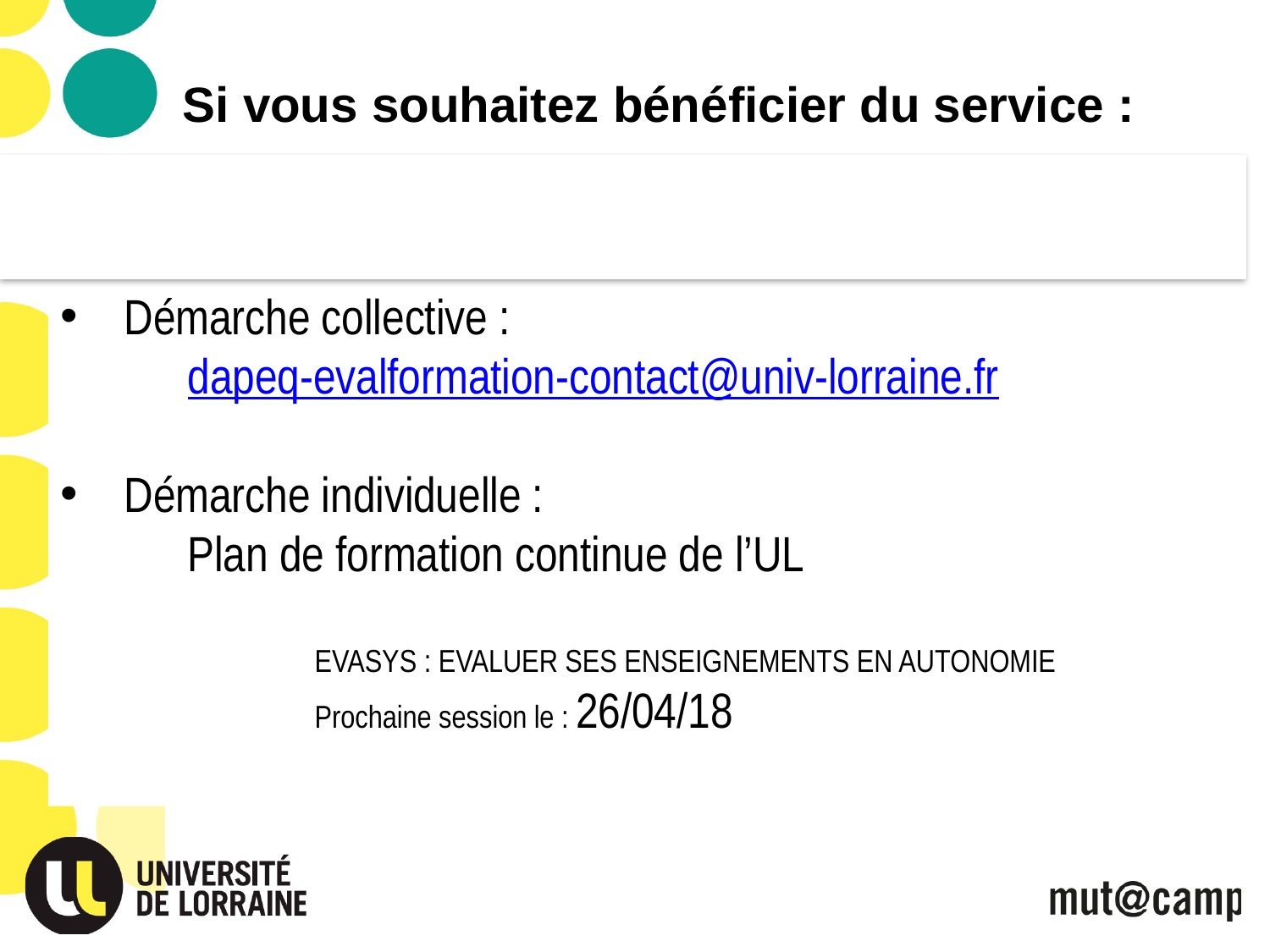

# Si vous souhaitez bénéficier du service :
Démarche collective :
	dapeq-evalformation-contact@univ-lorraine.fr

Démarche individuelle :
	Plan de formation continue de l’UL

		EVASYS : EVALUER SES ENSEIGNEMENTS EN AUTONOMIE
		Prochaine session le : 26/04/18